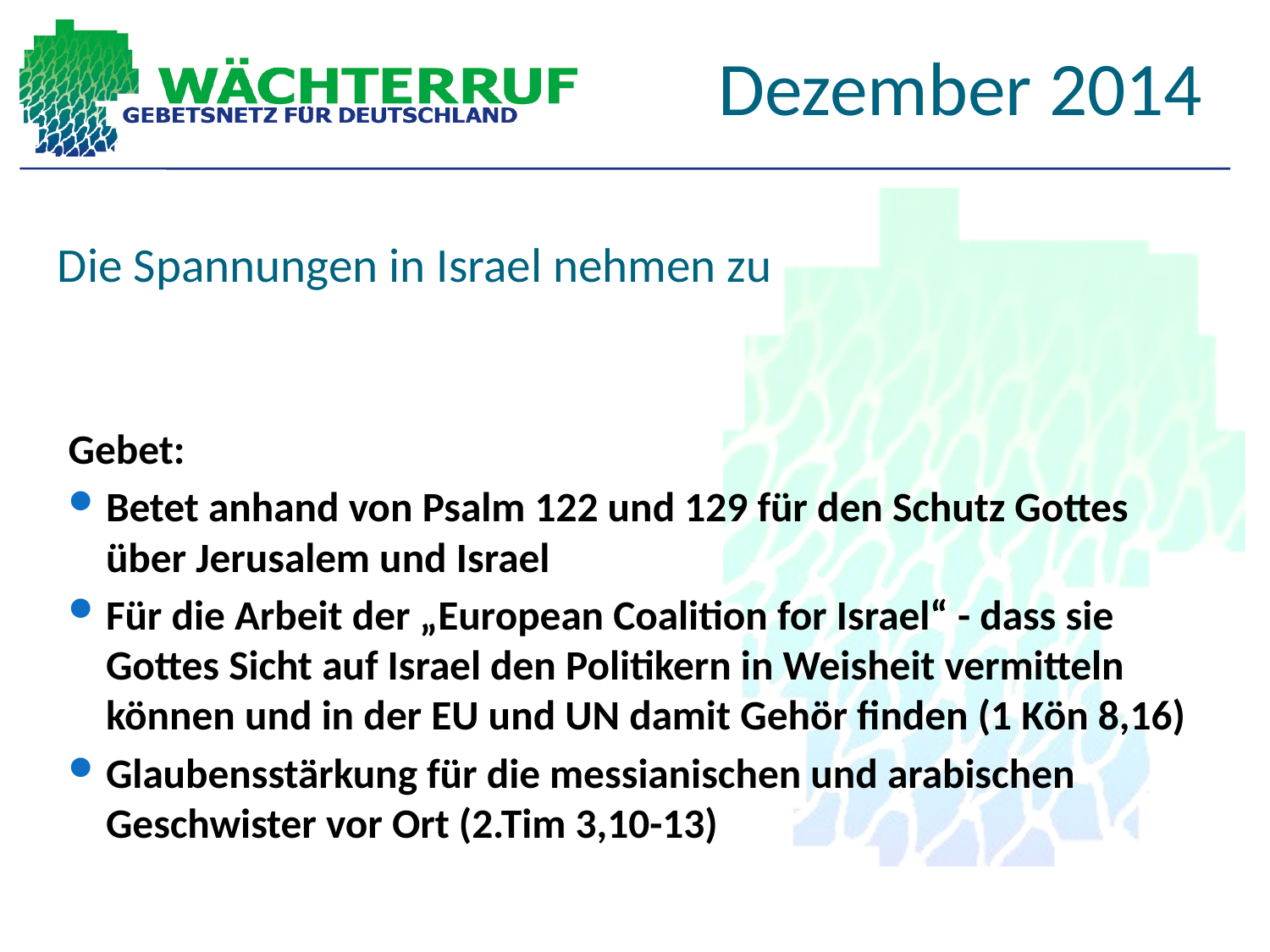

Dezember 2014
# Die Spannungen in Israel nehmen zu
Gebet:
Betet anhand von Psalm 122 und 129 für den Schutz Gottes über Jerusalem und Israel
Für die Arbeit der „European Coalition for Israel“ - dass sie Gottes Sicht auf Israel den Politikern in Weisheit vermitteln können und in der EU und UN damit Gehör finden (1 Kön 8,16)
Glaubensstärkung für die messianischen und arabischen Geschwister vor Ort (2.Tim 3,10-13)